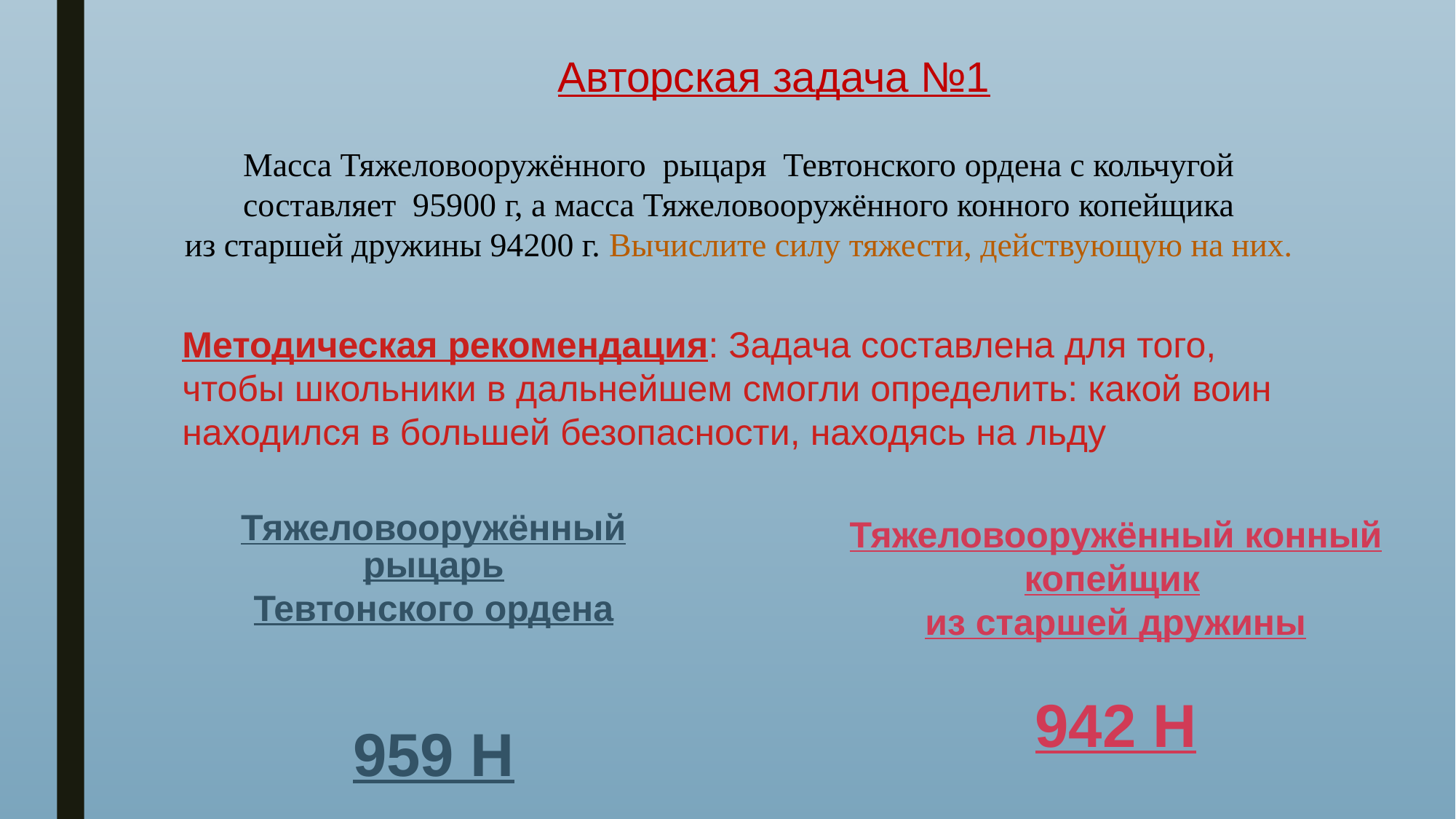

Авторская задача №1
Масса Тяжеловооружённого  рыцаря  Тевтонского ордена с кольчугой составляет  95900 г, а масса Тяжеловооружённого конного копейщика
из старшей дружины 94200 г. Вычислите силу тяжести, действующую на них.
Методическая рекомендация: Задача составлена для того, чтобы школьники в дальнейшем смогли определить: какой воин находился в большей безопасности, находясь на льду
Тяжеловооружённый рыцарь
Тевтонского ордена

959 Н
Тяжеловооружённый конный копейщик
из старшей дружины

942 Н